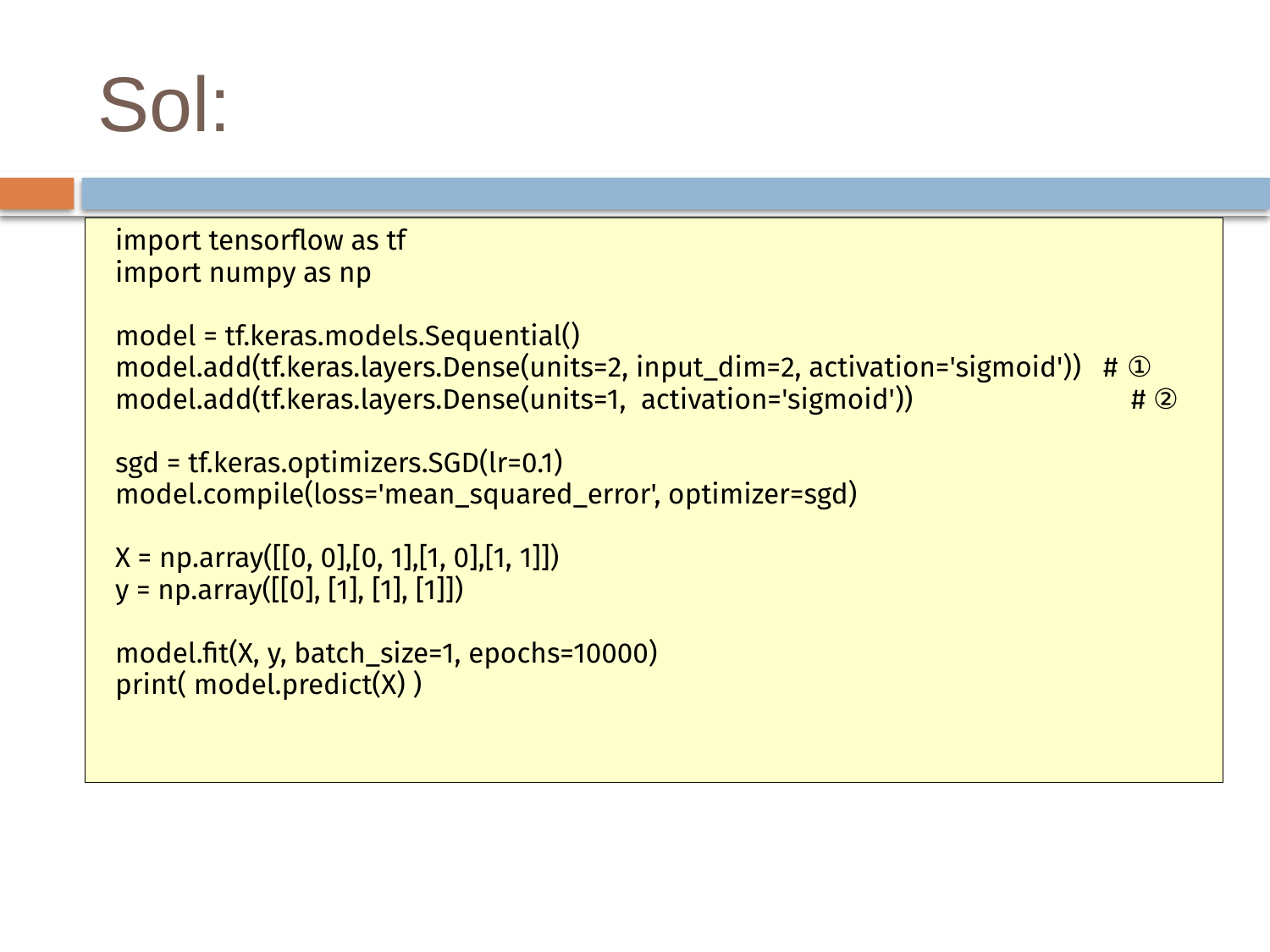

# Sol:
import tensorflow as tf
import numpy as np

model = tf.keras.models.Sequential()
model.add(tf.keras.layers.Dense(units=2, input_dim=2, activation='sigmoid'))   # ①
model.add(tf.keras.layers.Dense(units=1,  activation='sigmoid'))		# ②

sgd = tf.keras.optimizers.SGD(lr=0.1)
model.compile(loss='mean_squared_error', optimizer=sgd)

X = np.array([[0, 0],[0, 1],[1, 0],[1, 1]])
y = np.array([[0], [1], [1], [1]])

model.fit(X, y, batch_size=1, epochs=10000)
print( model.predict(X) )